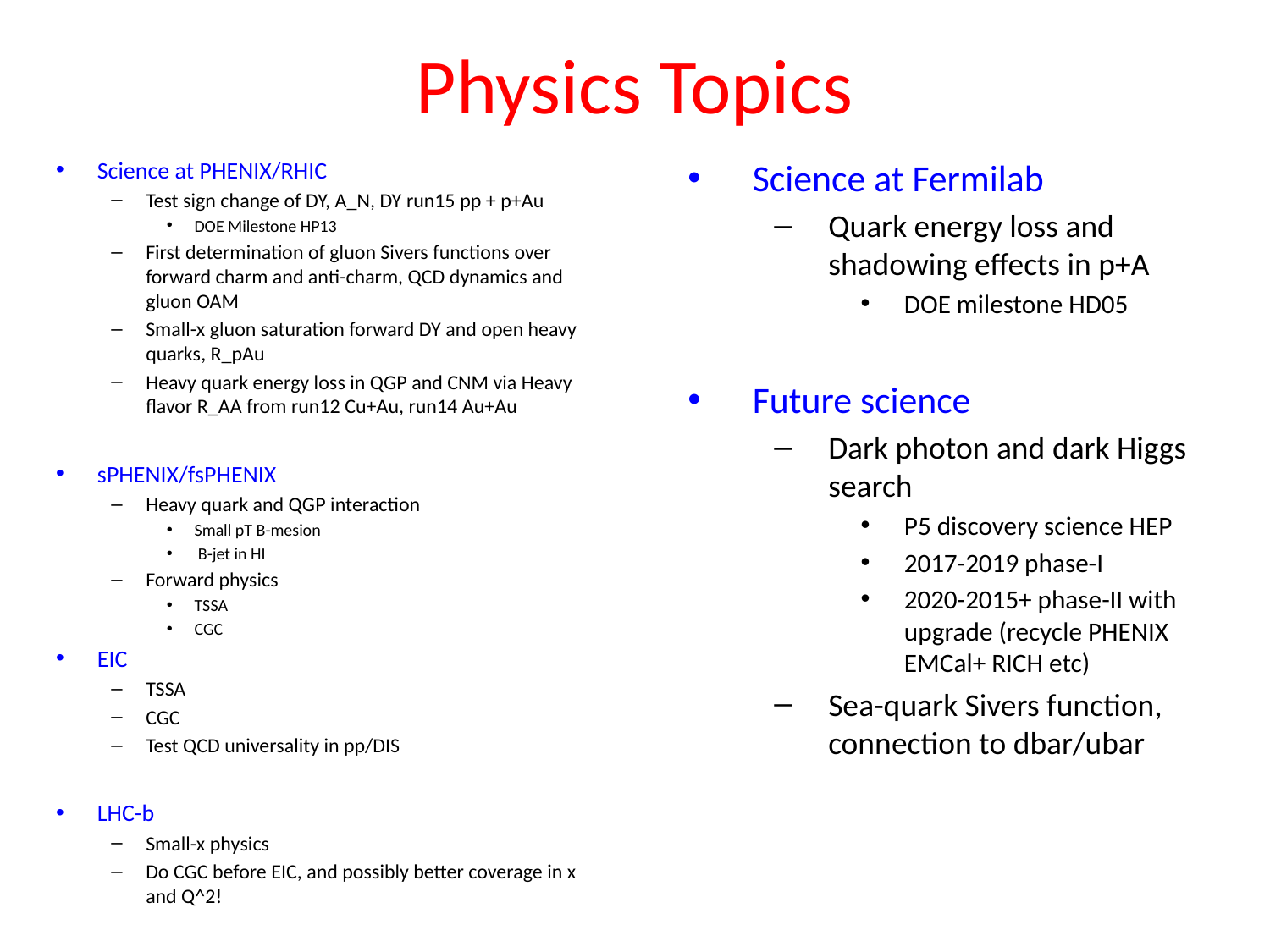

# Physics Topics
Science at Fermilab
Quark energy loss and shadowing effects in p+A
DOE milestone HD05

Future science
Dark photon and dark Higgs search
P5 discovery science HEP
2017-2019 phase-I
2020-2015+ phase-II with upgrade (recycle PHENIX EMCal+ RICH etc)
Sea-quark Sivers function, connection to dbar/ubar

Science at PHENIX/RHIC
Test sign change of DY, A_N, DY run15 pp + p+Au
DOE Milestone HP13
First determination of gluon Sivers functions over forward charm and anti-charm, QCD dynamics and gluon OAM
Small-x gluon saturation forward DY and open heavy quarks, R_pAu
Heavy quark energy loss in QGP and CNM via Heavy flavor R_AA from run12 Cu+Au, run14 Au+Au

sPHENIX/fsPHENIX
Heavy quark and QGP interaction
Small pT B-mesion
 B-jet in HI
Forward physics
TSSA
CGC
EIC
TSSA
CGC
Test QCD universality in pp/DIS

LHC-b
Small-x physics
Do CGC before EIC, and possibly better coverage in x and Q^2!